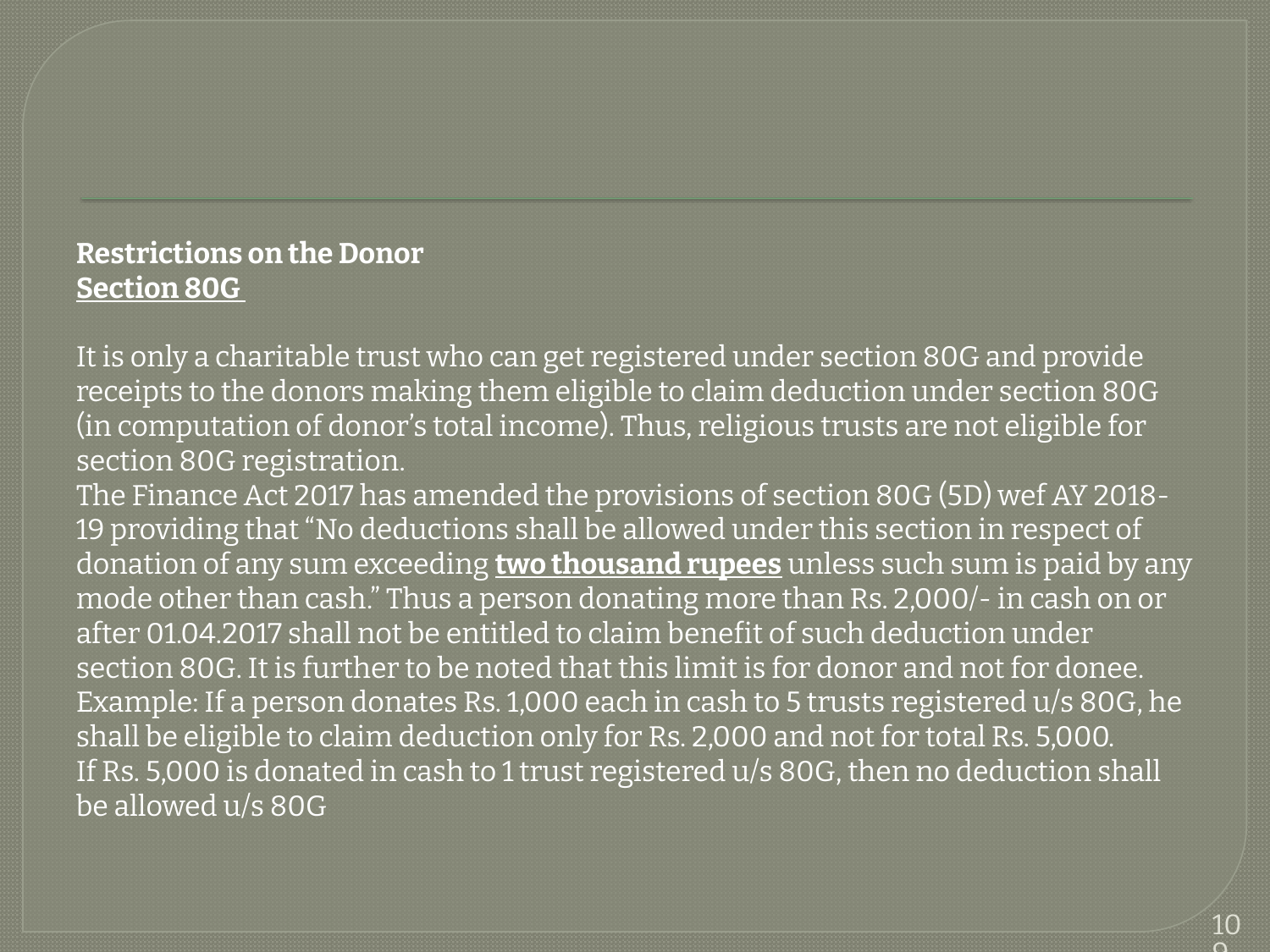

#
Restrictions on the Donor
Section 80G

It is only a charitable trust who can get registered under section 80G and provide receipts to the donors making them eligible to claim deduction under section 80G (in computation of donor’s total income). Thus, religious trusts are not eligible for section 80G registration.
The Finance Act 2017 has amended the provisions of section 80G (5D) wef AY 2018-19 providing that “No deductions shall be allowed under this section in respect of donation of any sum exceeding two thousand rupees unless such sum is paid by any mode other than cash.” Thus a person donating more than Rs. 2,000/- in cash on or after 01.04.2017 shall not be entitled to claim benefit of such deduction under section 80G. It is further to be noted that this limit is for donor and not for donee.
Example: If a person donates Rs. 1,000 each in cash to 5 trusts registered u/s 80G, he shall be eligible to claim deduction only for Rs. 2,000 and not for total Rs. 5,000.
If Rs. 5,000 is donated in cash to 1 trust registered u/s 80G, then no deduction shall be allowed u/s 80G
109